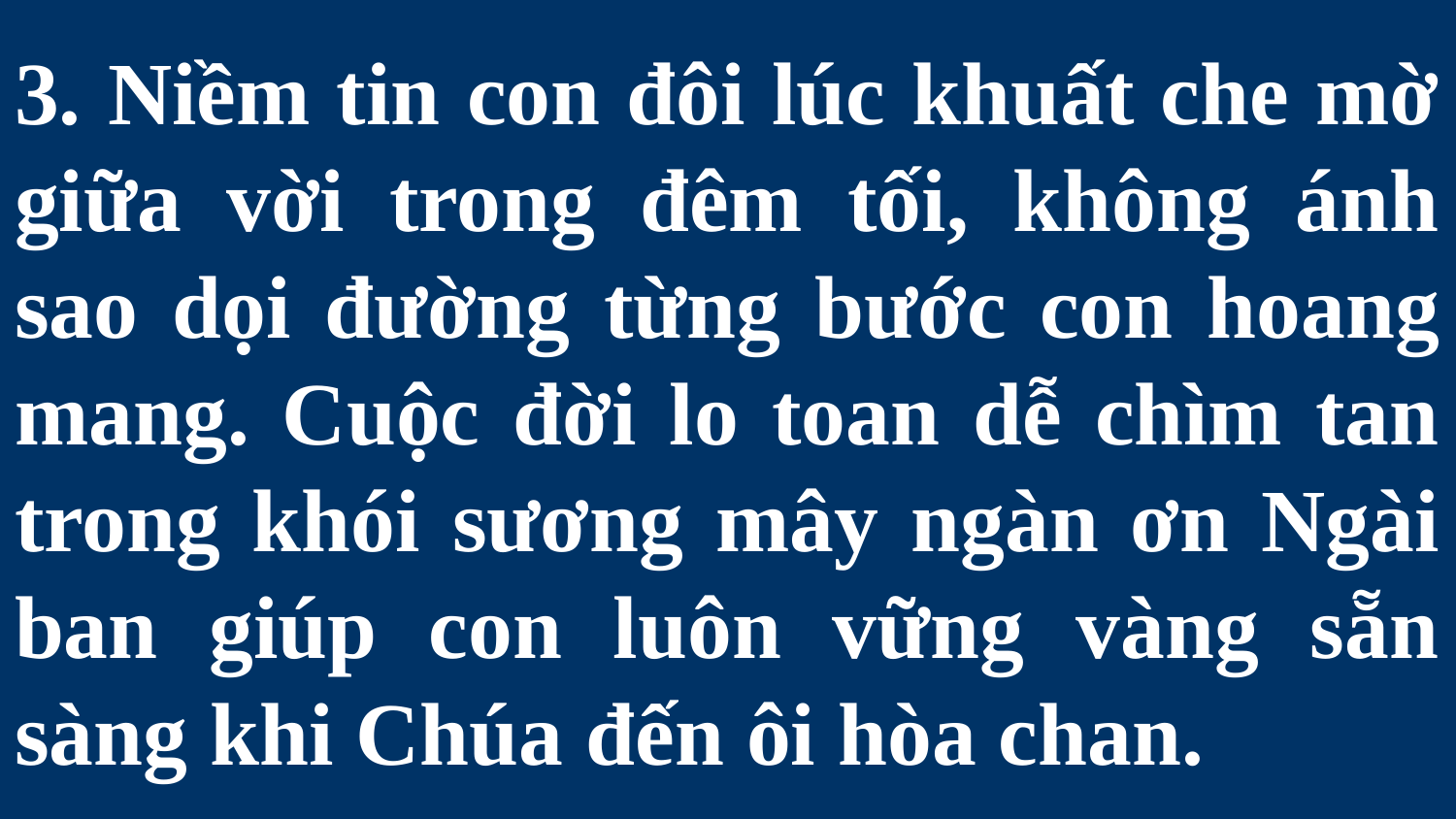

# 3. Niềm tin con đôi lúc khuất che mờ giữa vời trong đêm tối, không ánh sao dọi đường từng bước con hoang mang. Cuộc đời lo toan dễ chìm tan trong khói sương mây ngàn ơn Ngài ban giúp con luôn vững vàng sẵn sàng khi Chúa đến ôi hòa chan.